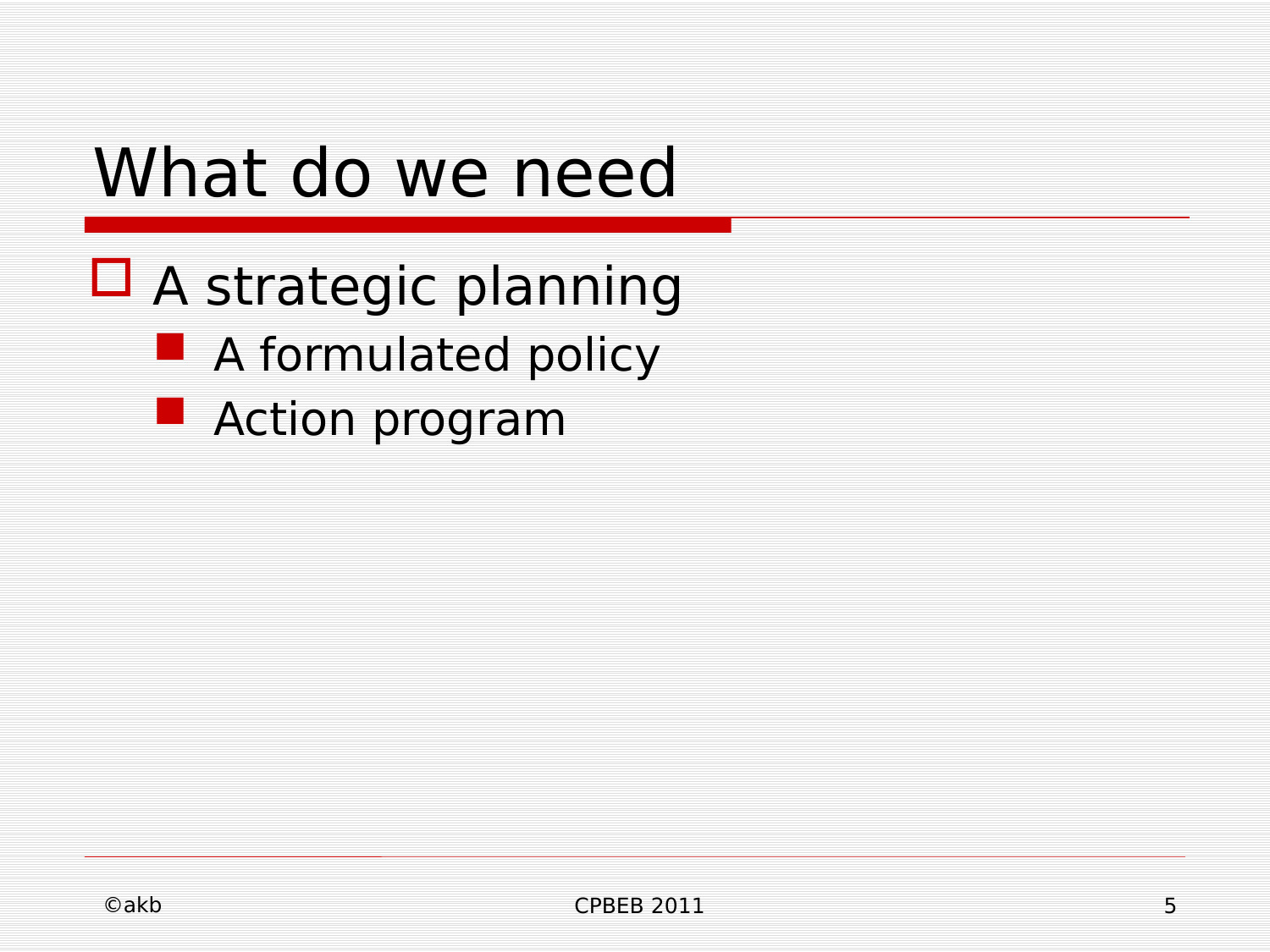

# What do we need
A strategic planning
A formulated policy
Action program
©akb
CPBEB 2011
5